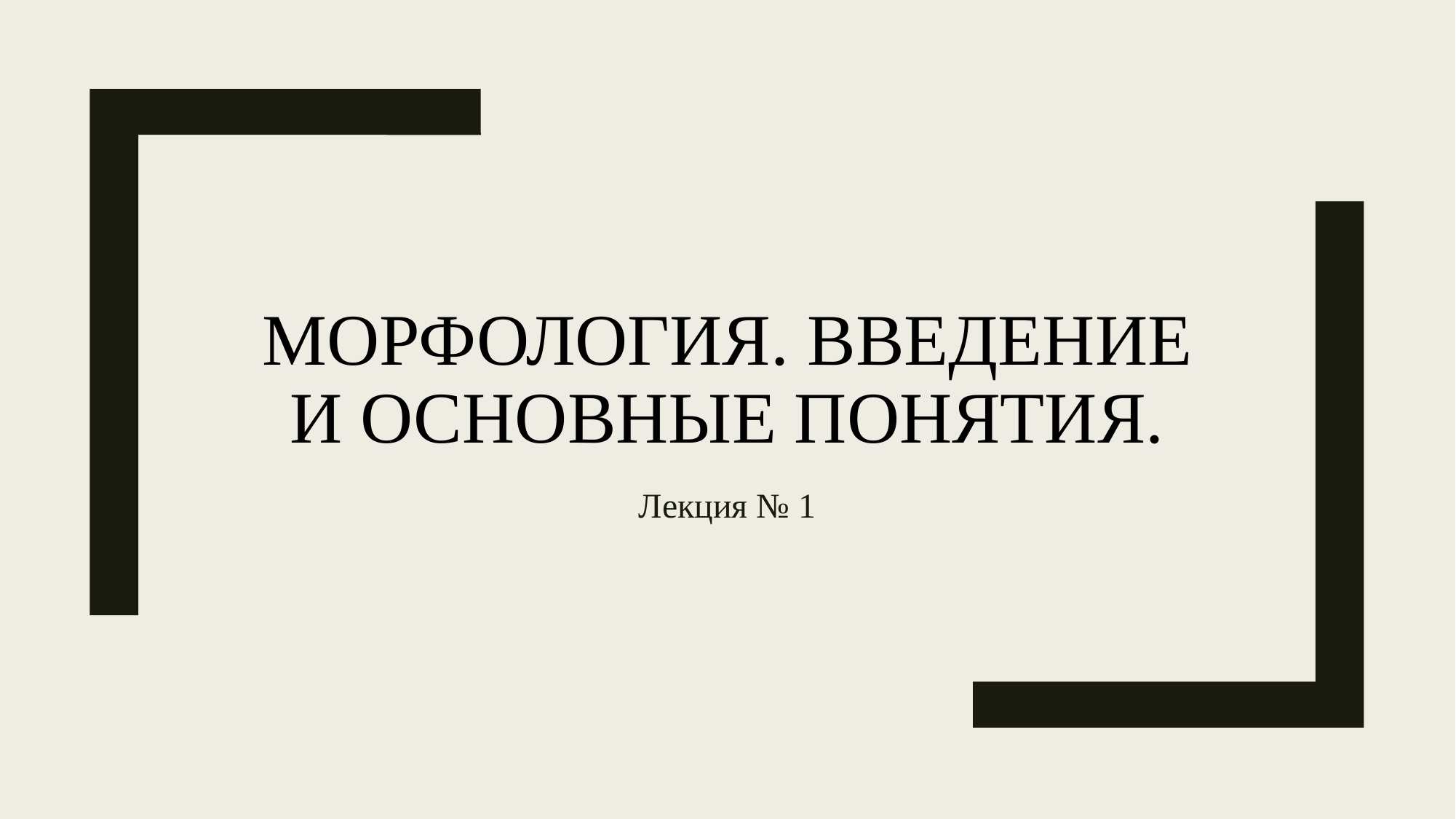

# МОРФОЛОГИЯ. ВВЕДЕНИЕ И ОСНОВНЫЕ ПОНЯТИЯ.
Лекция № 1